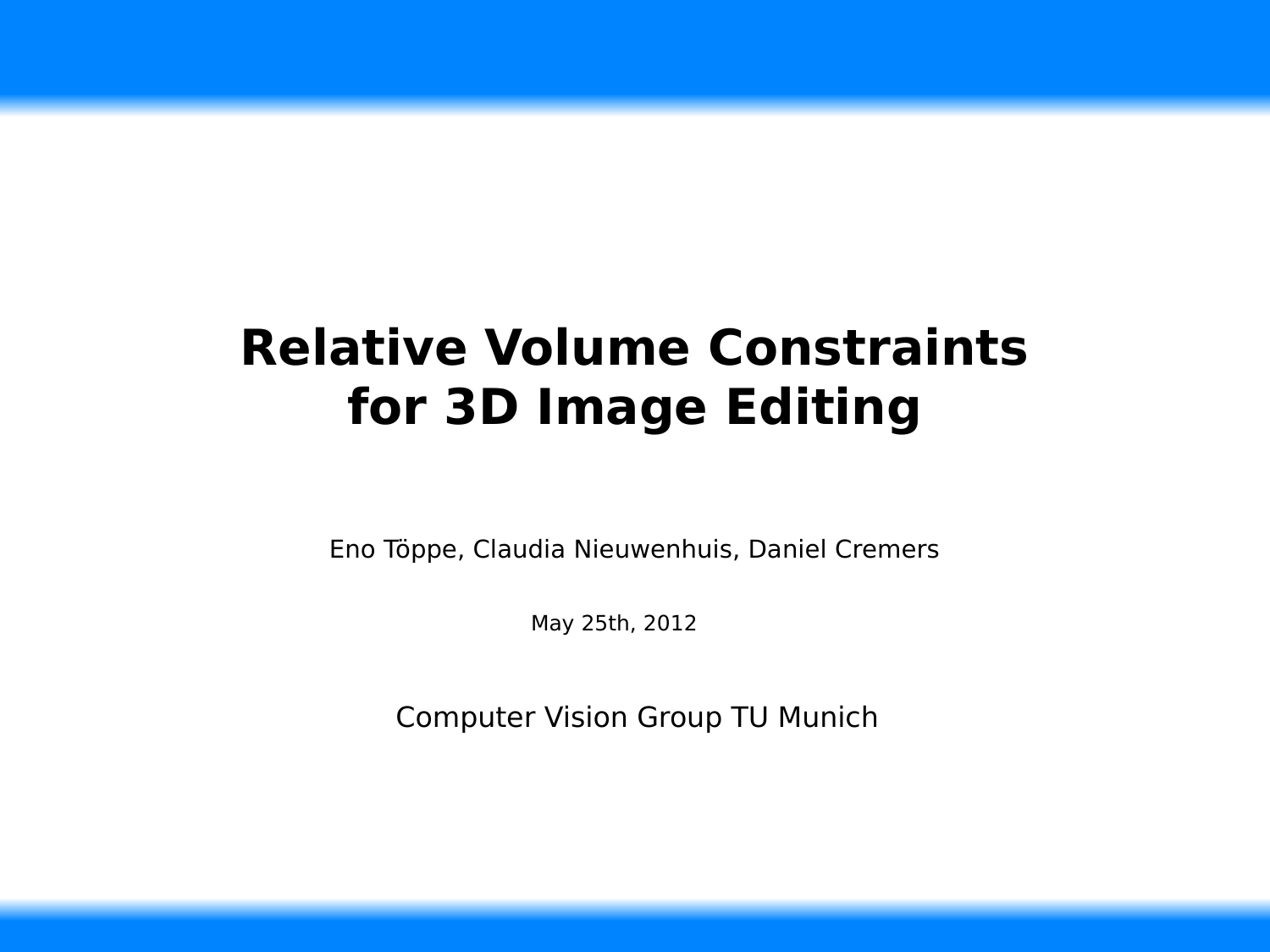

Relative Volume Constraints
for 3D Image Editing
Eno Töppe, Claudia Nieuwenhuis, Daniel Cremers
May 25th, 2012
 Computer Vision Group TU Munich